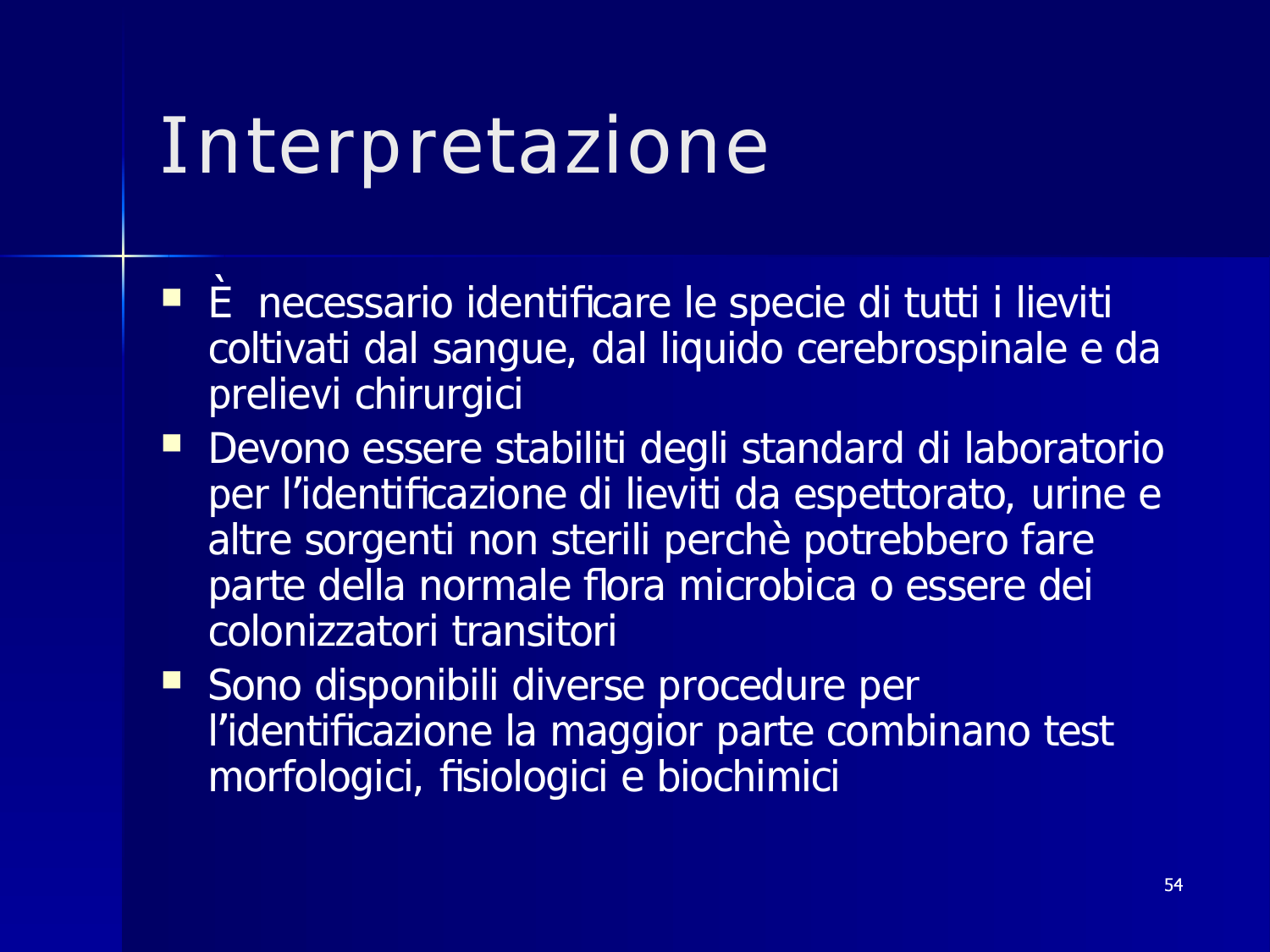

# Interpretazione
È  necessario identificare le specie di tutti i lieviti coltivati dal sangue, dal liquido cerebrospinale e da prelievi chirurgici
Devono essere stabiliti degli standard di laboratorio per l’identificazione di lieviti da espettorato, urine e altre sorgenti non sterili perchè potrebbero fare parte della normale flora microbica o essere dei colonizzatori transitori
Sono disponibili diverse procedure per l’identificazione la maggior parte combinano test morfologici, fisiologici e biochimici
54